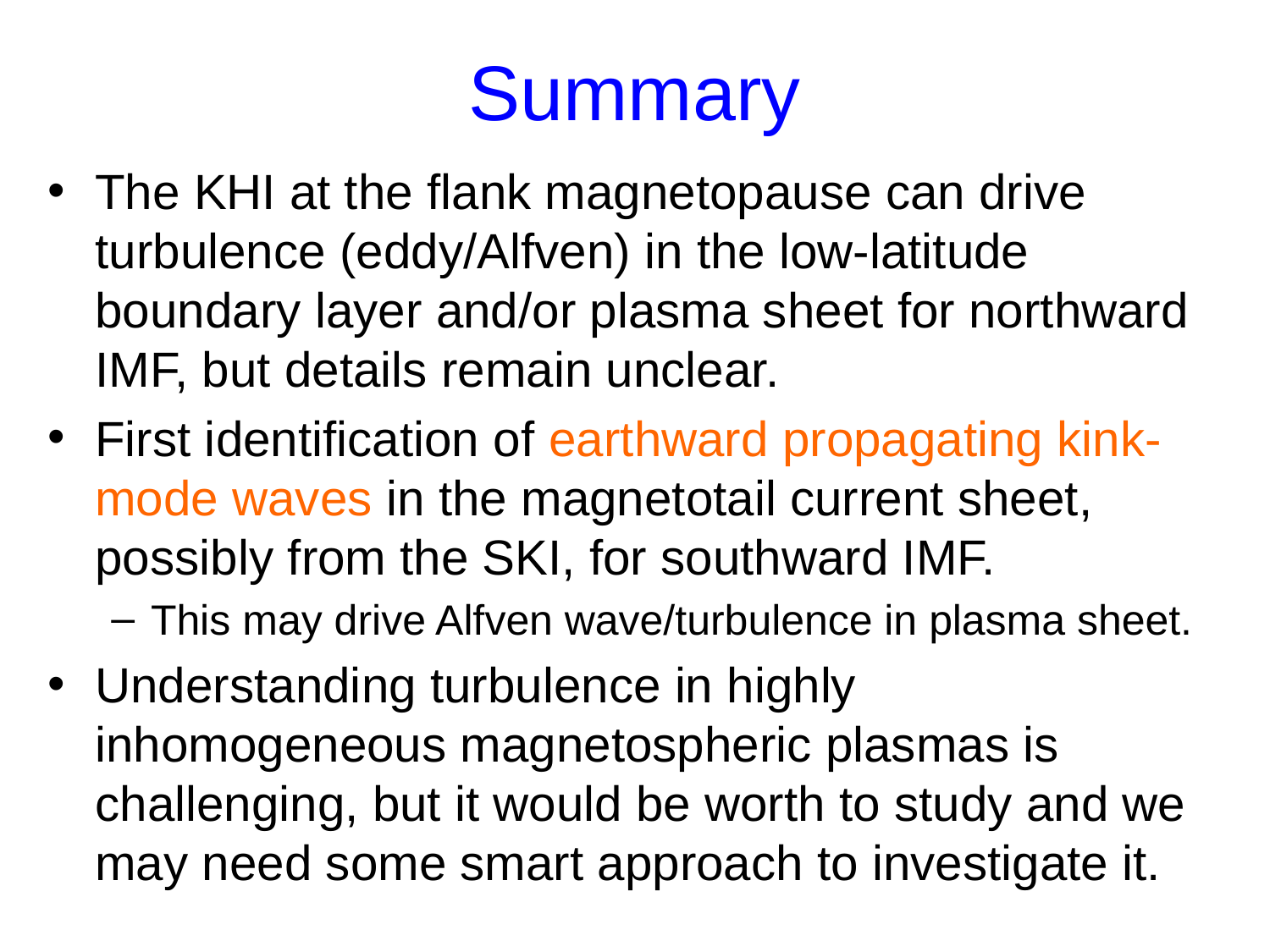

# Summary
The KHI at the flank magnetopause can drive turbulence (eddy/Alfven) in the low-latitude boundary layer and/or plasma sheet for northward IMF, but details remain unclear.
First identification of earthward propagating kink-mode waves in the magnetotail current sheet, possibly from the SKI, for southward IMF.
This may drive Alfven wave/turbulence in plasma sheet.
Understanding turbulence in highly inhomogeneous magnetospheric plasmas is challenging, but it would be worth to study and we may need some smart approach to investigate it.